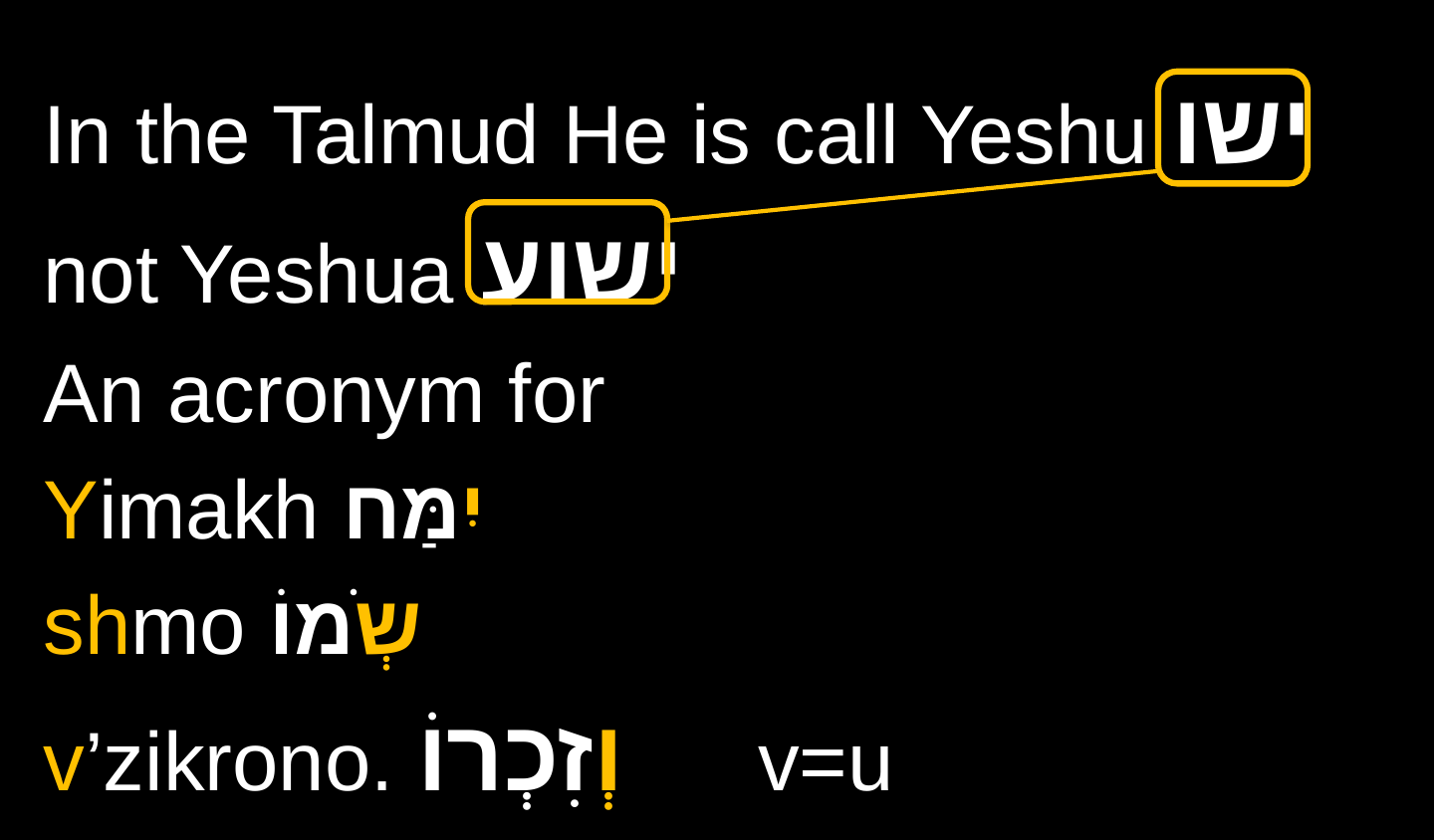

In the Talmud He is call Yeshu ישו
not Yeshua ישוע
An acronym for
Yimakh יִמַּח
shmo שְׁמוֹ
v’zikrono. וְזִכְרוֹ     v=u